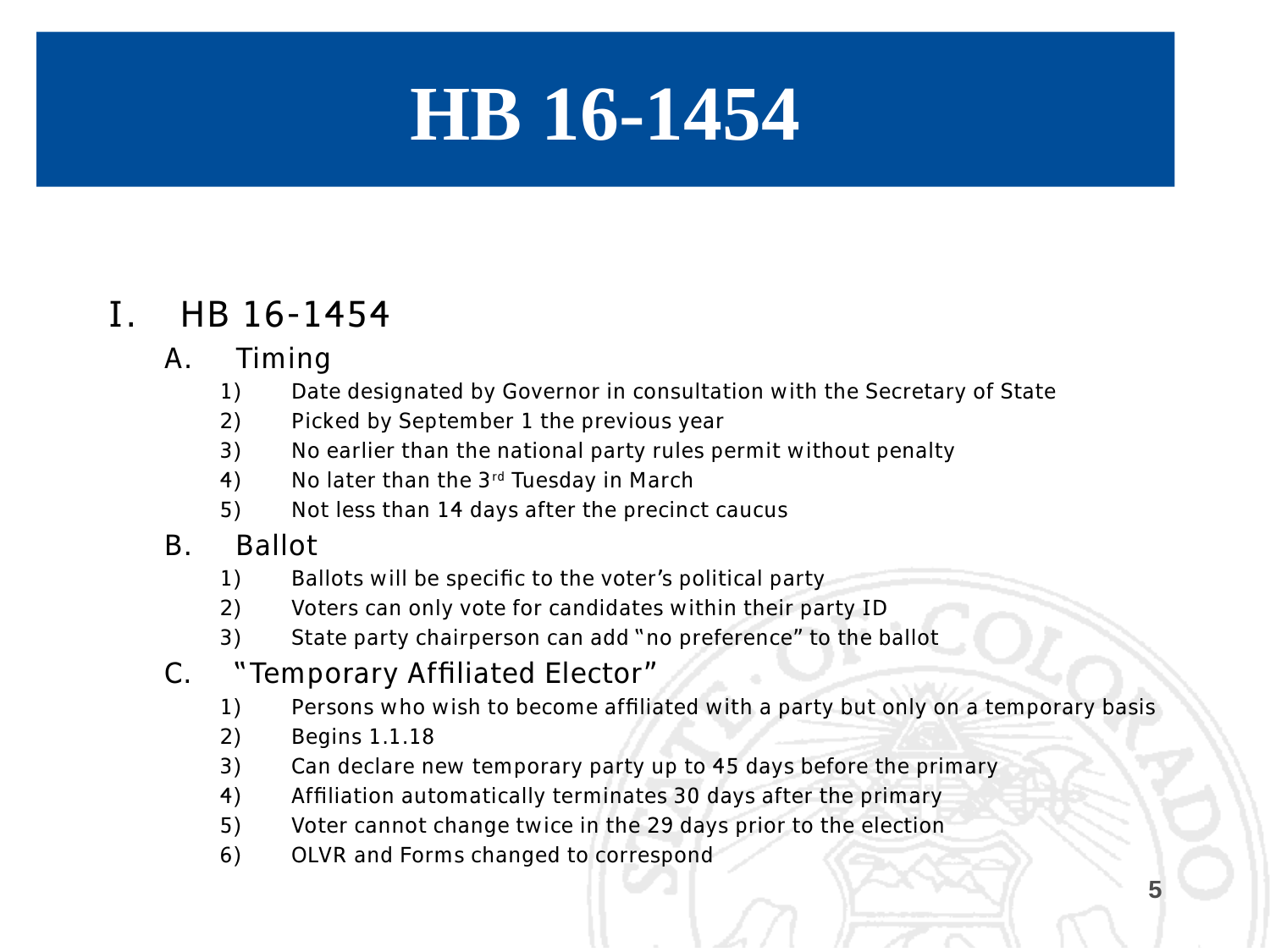

# HB 16-1454
HB 16-1454
Timing
Date designated by Governor in consultation with the Secretary of State
Picked by September 1 the previous year
No earlier than the national party rules permit without penalty
No later than the 3rd Tuesday in March
Not less than 14 days after the precinct caucus
Ballot
Ballots will be specific to the voter’s political party
Voters can only vote for candidates within their party ID
State party chairperson can add “no preference” to the ballot
“Temporary Affiliated Elector”
Persons who wish to become affiliated with a party but only on a temporary basis
Begins 1.1.18
Can declare new temporary party up to 45 days before the primary
Affiliation automatically terminates 30 days after the primary
Voter cannot change twice in the 29 days prior to the election
OLVR and Forms changed to correspond

5